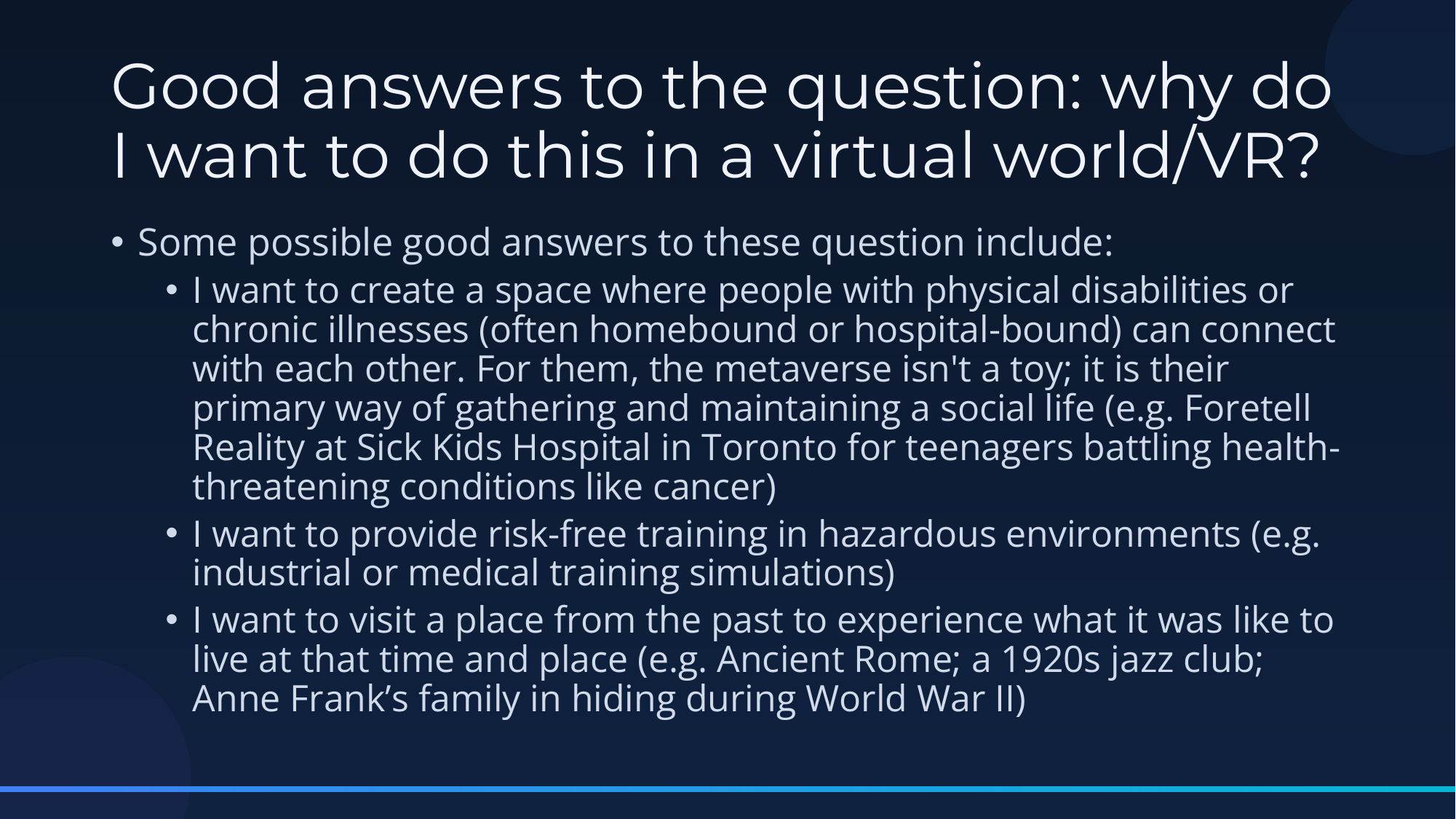

# Good answers to the question: why do I want to do this in a virtual world/VR?
Some possible good answers to these question include:
I want to create a space where people with physical disabilities or chronic illnesses (often homebound or hospital-bound) can connect with each other. For them, the metaverse isn't a toy; it is their primary way of gathering and maintaining a social life (e.g. Foretell Reality at Sick Kids Hospital in Toronto for teenagers battling health-threatening conditions like cancer)
I want to provide risk-free training in hazardous environments (e.g. industrial or medical training simulations)
I want to visit a place from the past to experience what it was like to live at that time and place (e.g. Ancient Rome; a 1920s jazz club; Anne Frank’s family in hiding during World War II)